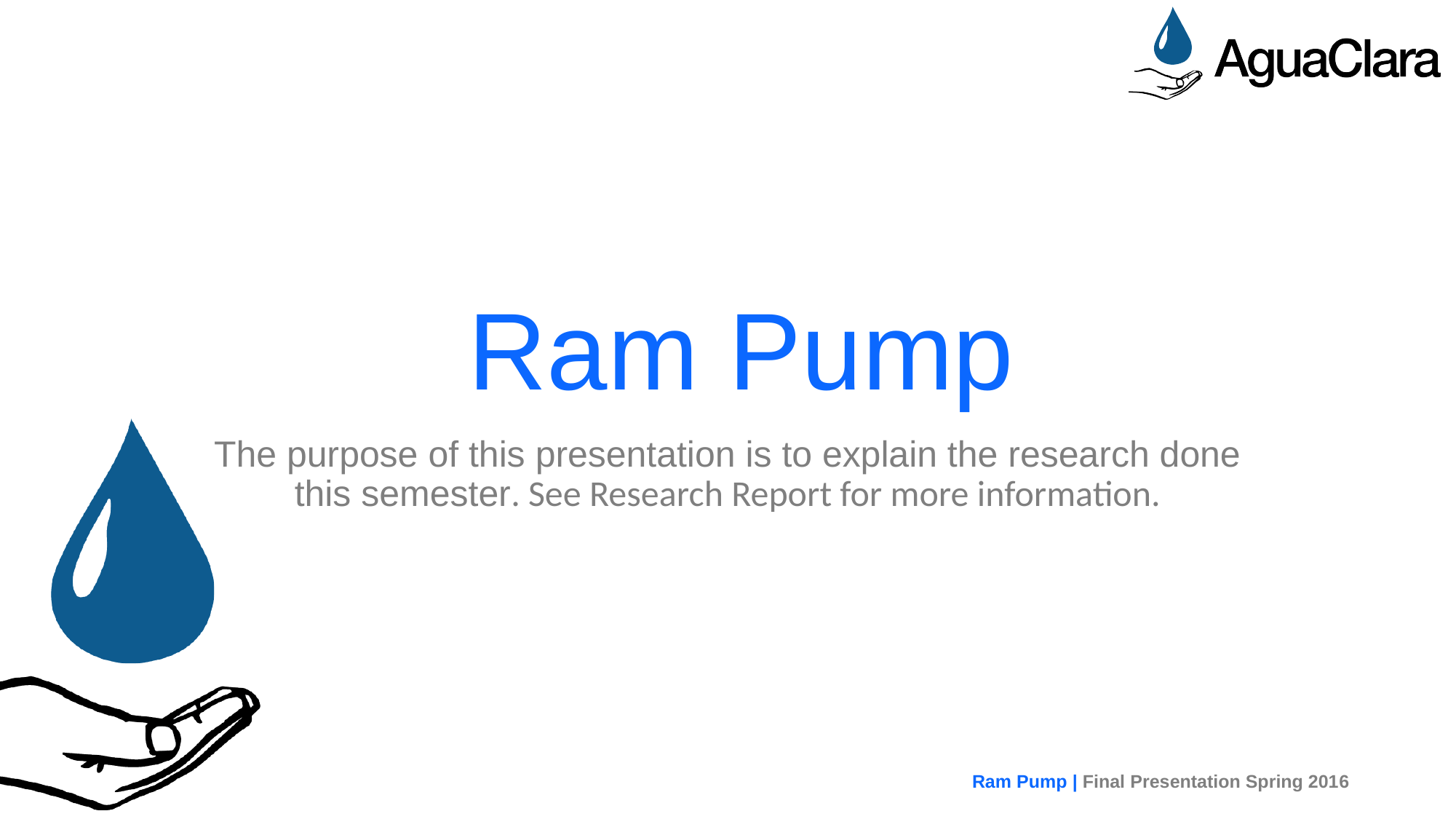

# Ram Pump
The purpose of this presentation is to explain the research done this semester. See Research Report for more information.
Ram Pump | Final Presentation Spring 2016